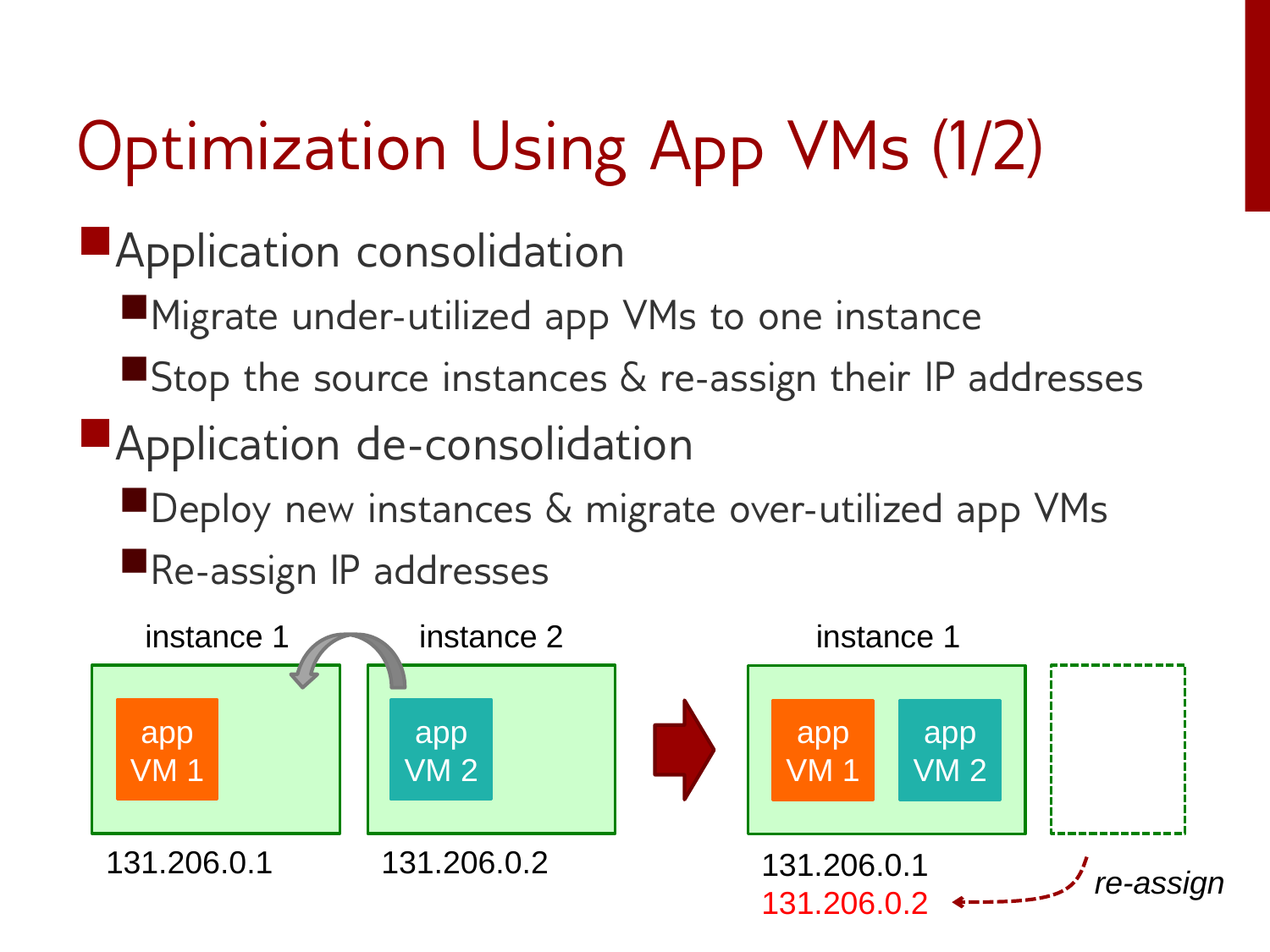

# Optimization Using App VMs (1/2)
Application consolidation
Migrate under-utilized app VMs to one instance
Stop the source instances & re-assign their IP addresses
Application de-consolidation
Deploy new instances & migrate over-utilized app VMs
Re-assign IP addresses
instance 1
instance 2
instance 1

app
VM 1
app
VM 2

app
VM 1
app
VM 2
131.206.0.1
131.206.0.2
131.206.0.1
131.206.0.2
re-assign